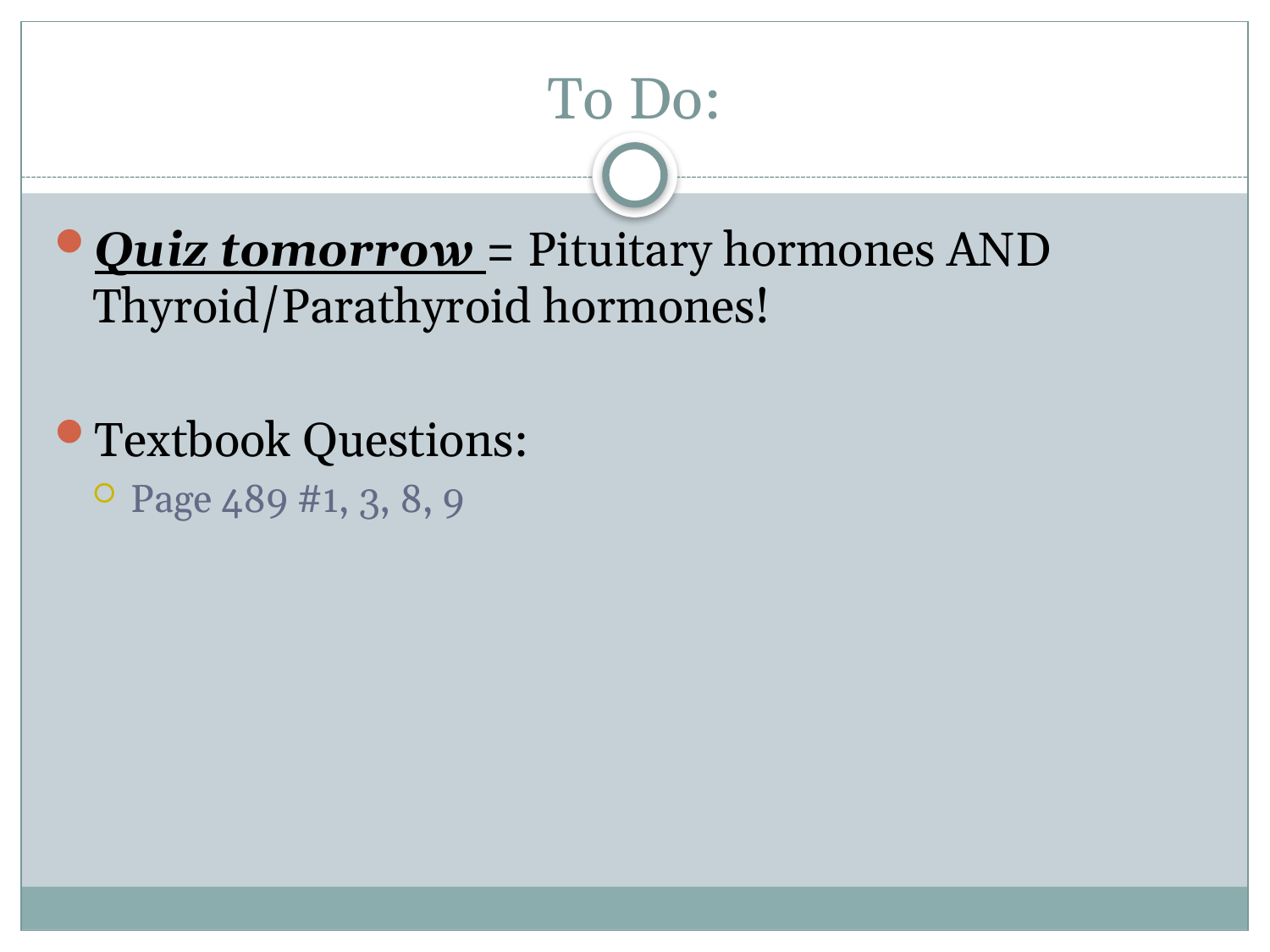

# To Do:
Quiz tomorrow = Pituitary hormones AND Thyroid/Parathyroid hormones!

Textbook Questions:
Page 489 #1, 3, 8, 9